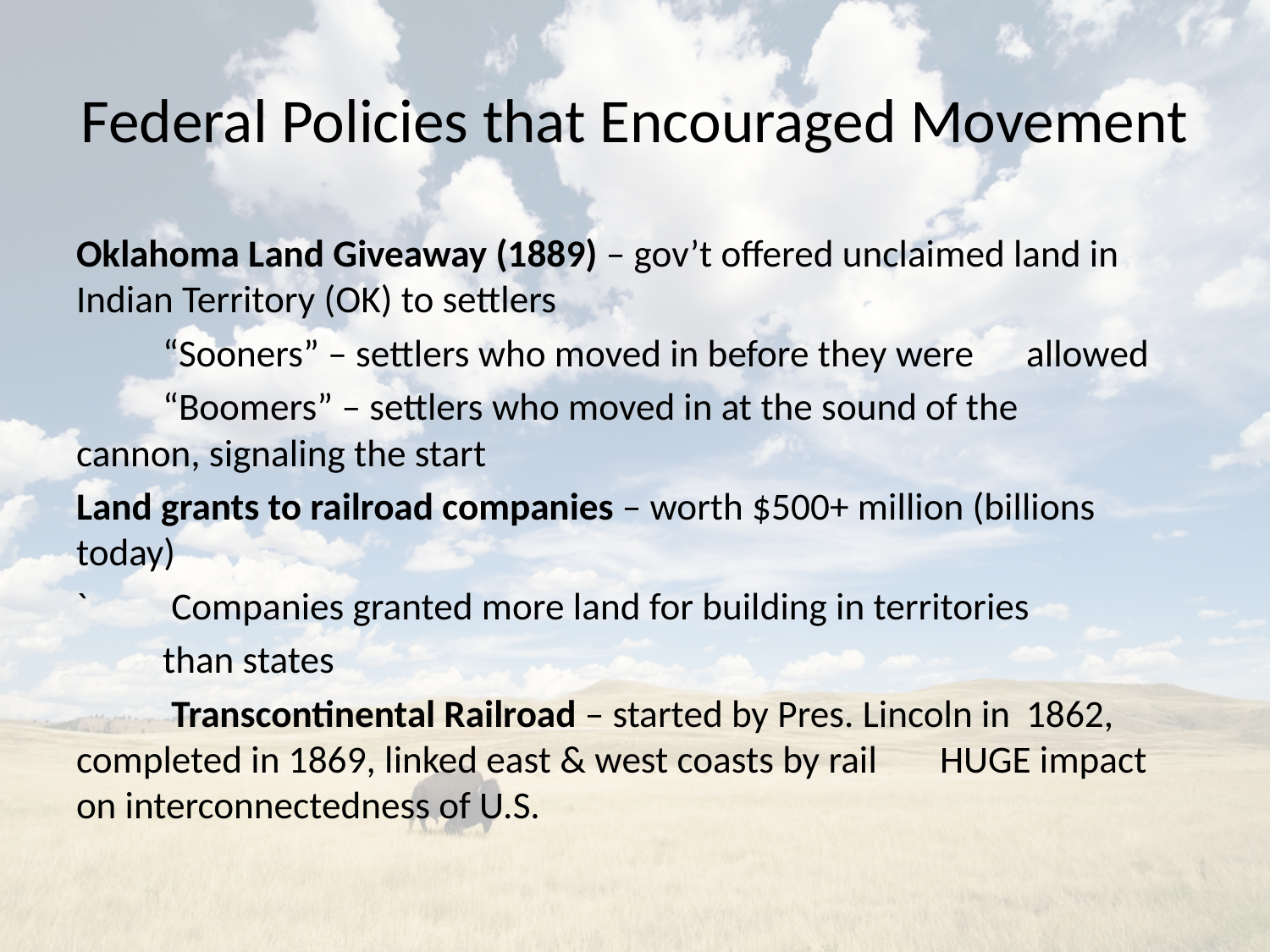

# Federal Policies that Encouraged Movement
Oklahoma Land Giveaway (1889) – gov’t offered unclaimed land in Indian Territory (OK) to settlers
	“Sooners” – settlers who moved in before they were 	allowed
	“Boomers” – settlers who moved in at the sound of the 	cannon, signaling the start
Land grants to railroad companies – worth $500+ million (billions today)
`	 Companies granted more land for building in territories
	than states
	 Transcontinental Railroad – started by Pres. Lincoln in 	1862, completed in 1869, linked east & west coasts by rail 	HUGE impact on interconnectedness of U.S.